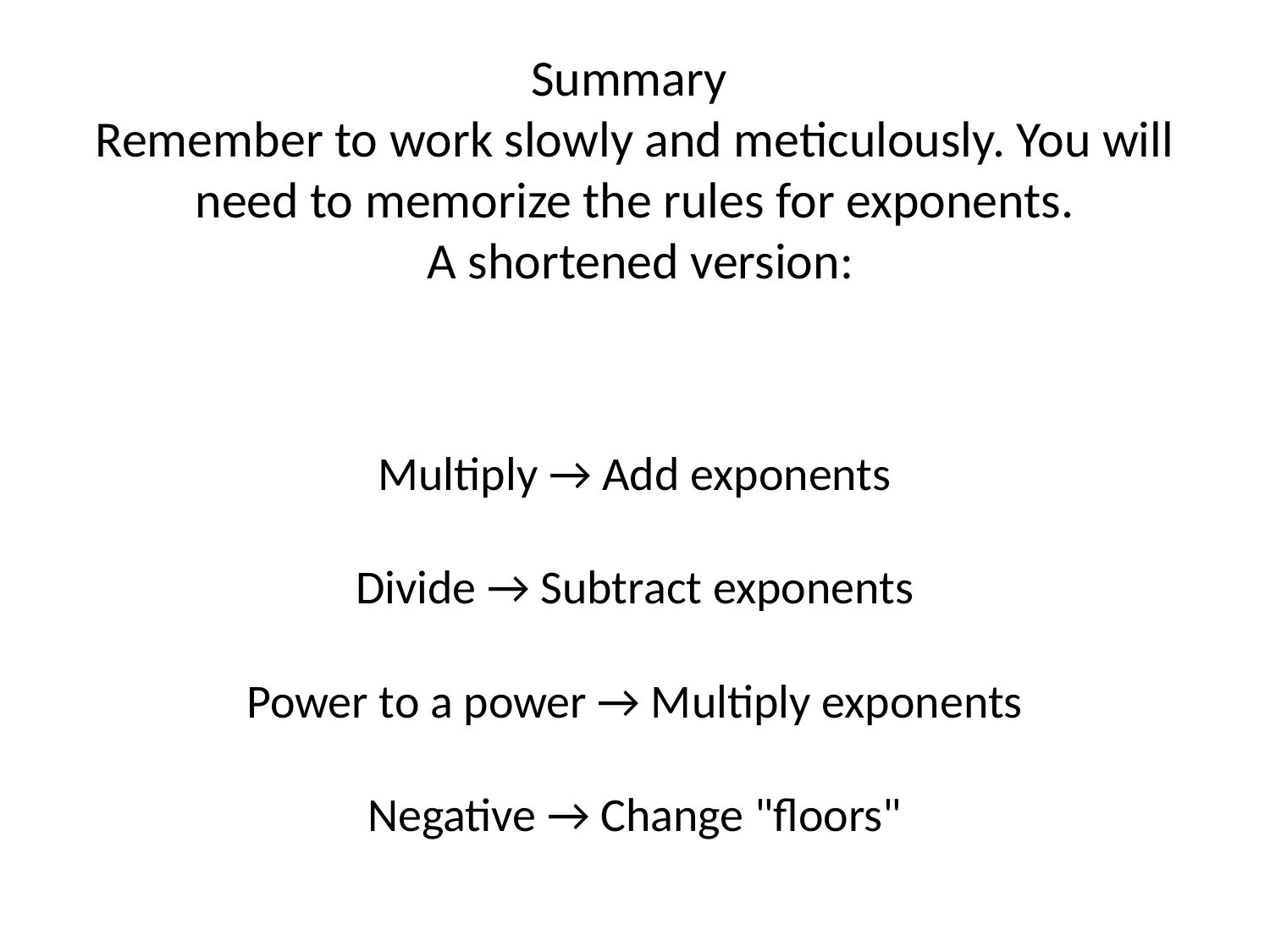

# Summary Remember to work slowly and meticulously. You will need to memorize the rules for exponents. A shortened version:

Multiply → Add exponents
Divide → Subtract exponents
Power to a power → Multiply exponents
Negative → Change "floors"